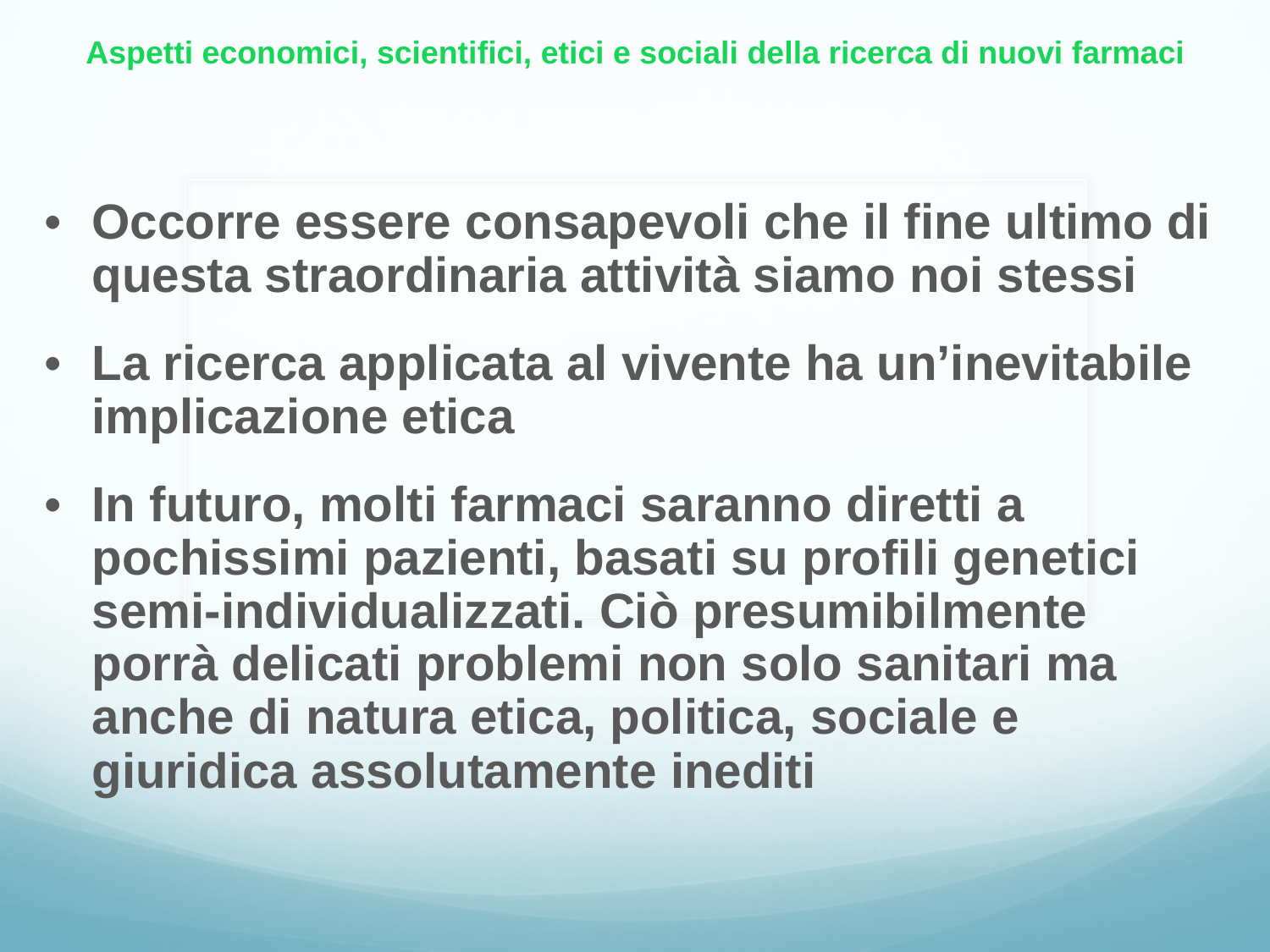

Aspetti economici, scientifici, etici e sociali della ricerca di nuovi farmaci
Occorre essere consapevoli che il fine ultimo di questa straordinaria attività siamo noi stessi
La ricerca applicata al vivente ha un’inevitabile implicazione etica
In futuro, molti farmaci saranno diretti a pochissimi pazienti, basati su profili genetici semi-individualizzati. Ciò presumibilmente porrà delicati problemi non solo sanitari ma anche di natura etica, politica, sociale e giuridica assolutamente inediti